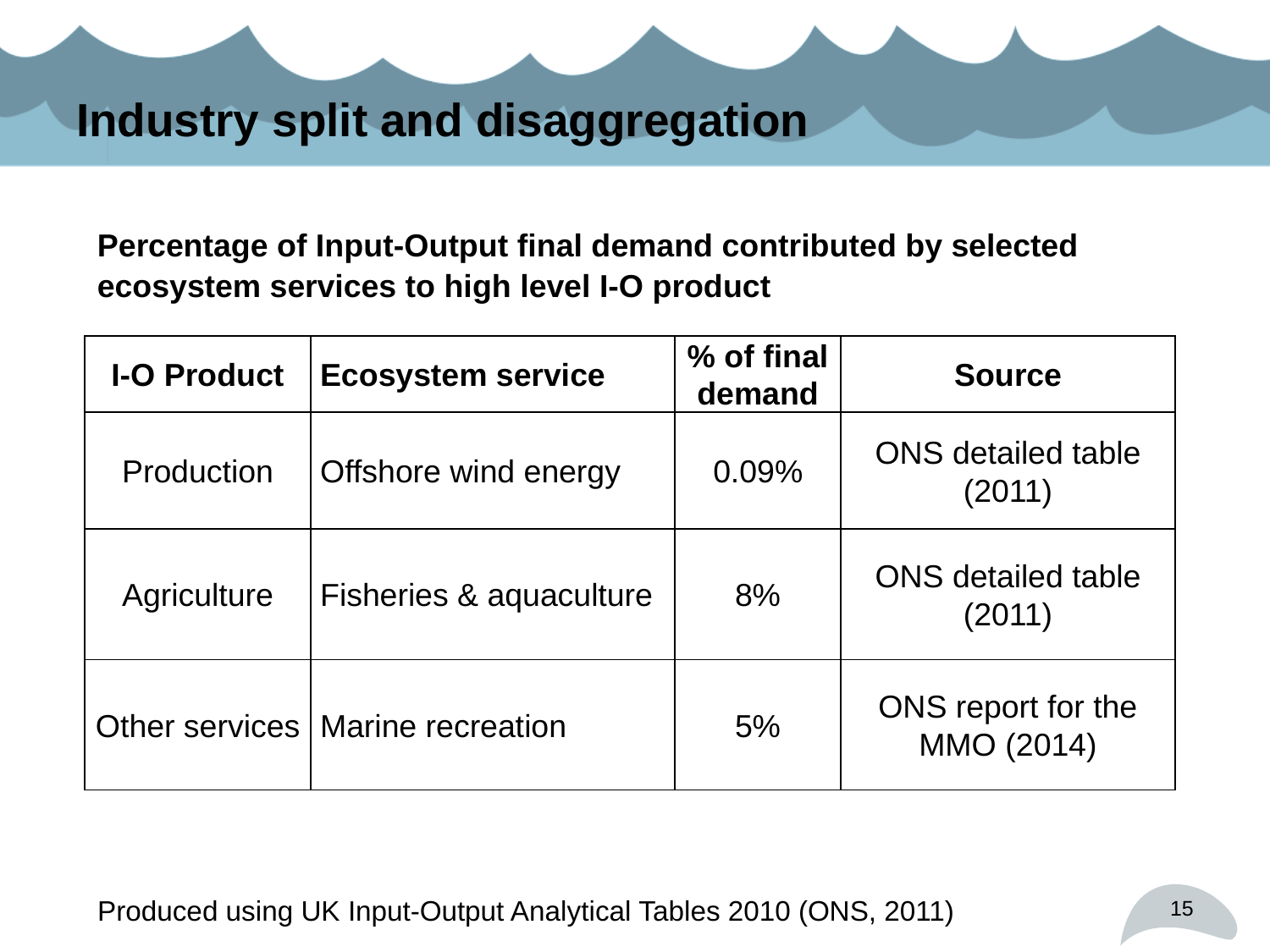

# Industry split and disaggregation
Percentage of Input-Output final demand contributed by selected ecosystem services to high level I-O product
| I-O Product | Ecosystem service | % of final demand | Source |
| --- | --- | --- | --- |
| Production | Offshore wind energy | 0.09% | ONS detailed table (2011) |
| Agriculture | Fisheries & aquaculture | 8% | ONS detailed table (2011) |
| Other services | Marine recreation | 5% | ONS report for the MMO (2014) |
15
Produced using UK Input-Output Analytical Tables 2010 (ONS, 2011)